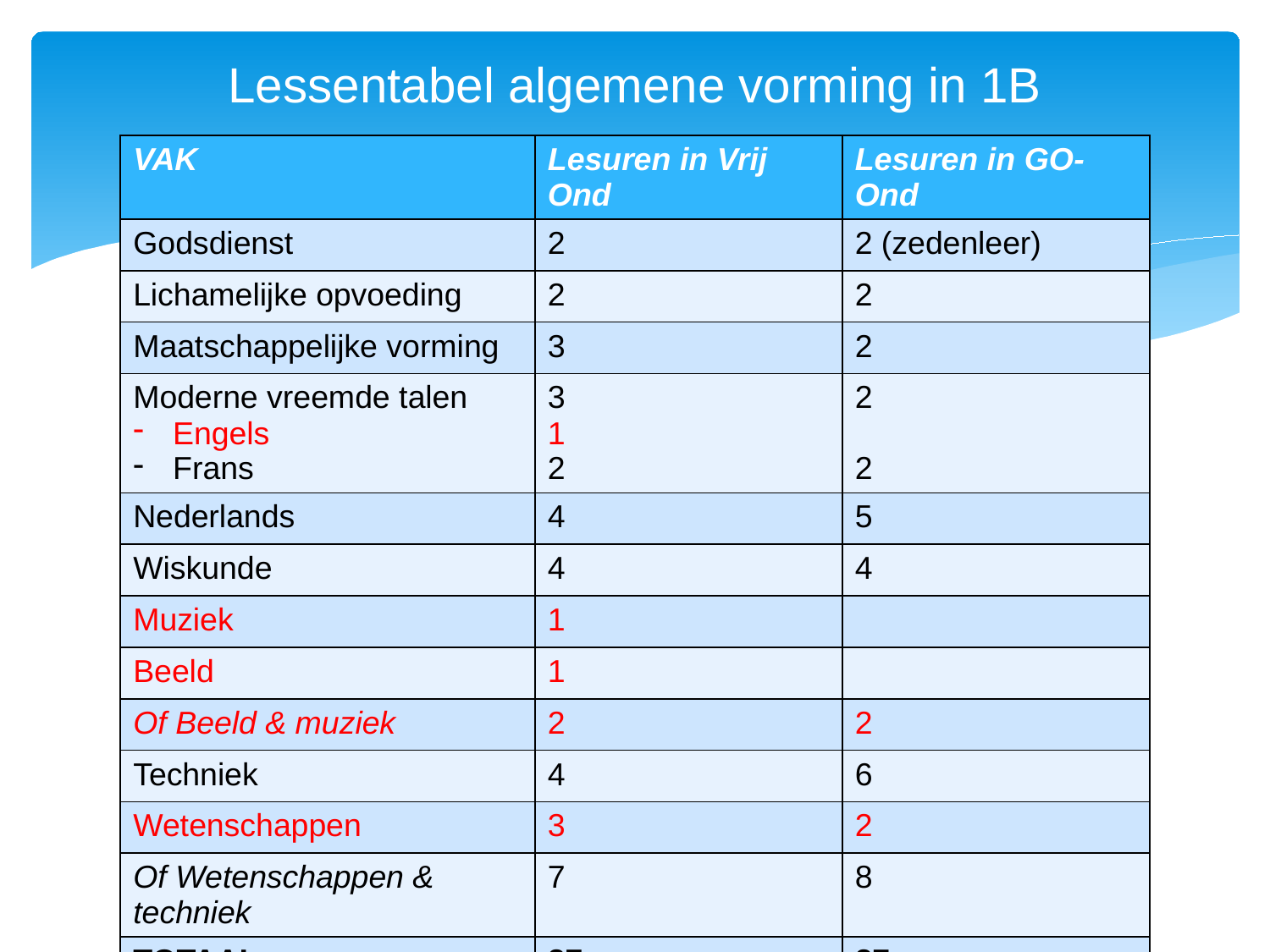

# Lessentabel algemene vorming in 1B
| VAK | Lesuren in Vrij Ond | Lesuren in GO-Ond |
| --- | --- | --- |
| Godsdienst | 2 | 2 (zedenleer) |
| Lichamelijke opvoeding | 2 | 2 |
| Maatschappelijke vorming | 3 | 2 |
| Moderne vreemde talen Engels Frans | 3 1 2 | 2 2 |
| Nederlands | 4 | 5 |
| Wiskunde | 4 | 4 |
| Muziek | 1 |  |
| Beeld | 1 |  |
| Of Beeld & muziek | 2 | 2 |
| Techniek | 4 | 6 |
| Wetenschappen | 3 | 2 |
| Of Wetenschappen & techniek | 7 | 8 |
| TOTAAL | 27 | 27 |